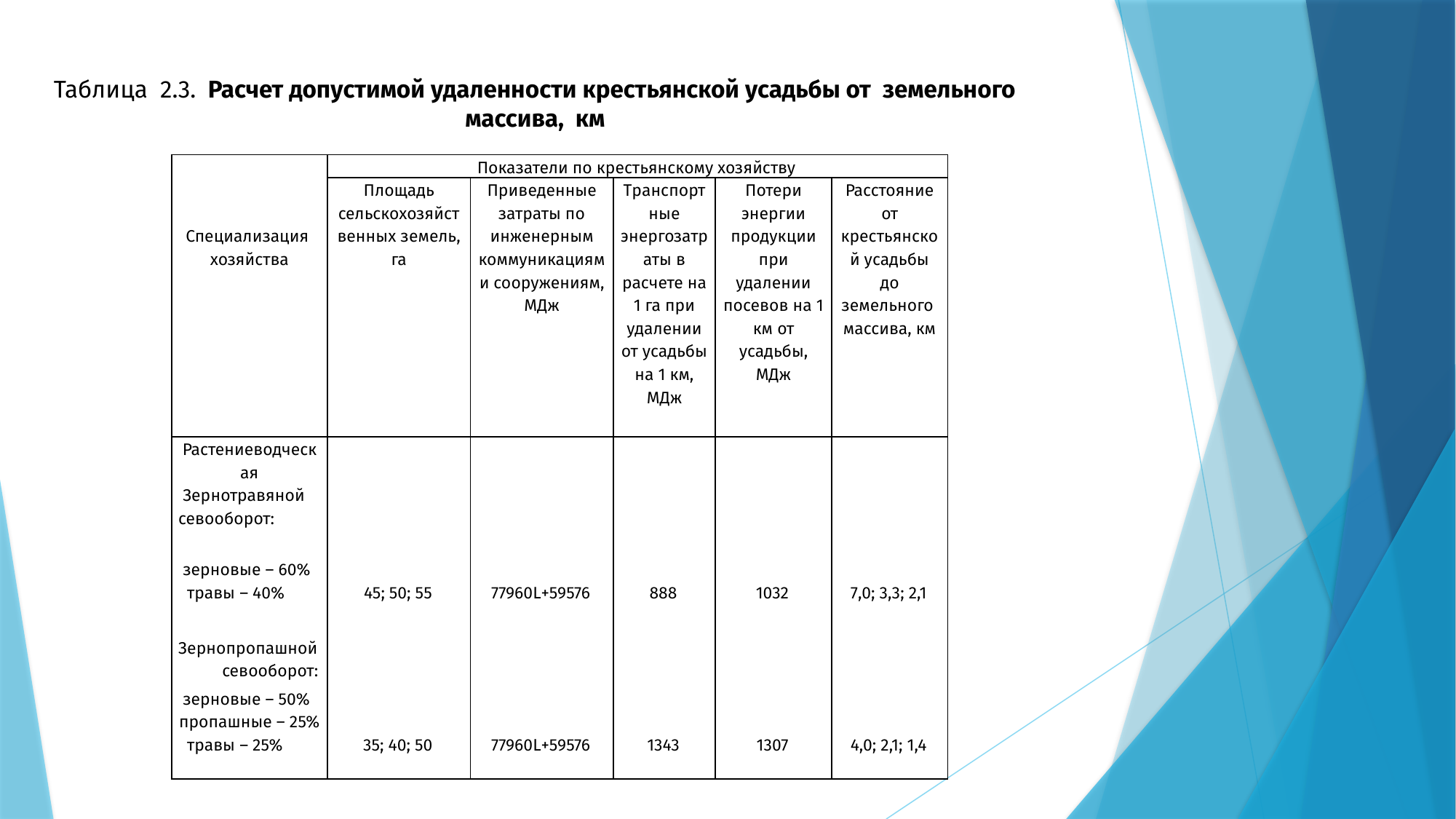

Таблица  2.3.  Расчет допустимой удаленности крестьянской усадьбы от  земельного массива,  км

| Специализация хозяйства | Показатели по крестьянскому хозяйству |  |  |  |  |
| --- | --- | --- | --- | --- | --- |
|  | Площадь сельскохозяйственных земель, га | Приведенные затраты по инженерным коммуникациям и сооружениям, МДж | Транспортные энергозатраты в расчете на 1 га при удалении от усадьбы на 1 км, МДж | Потери энергии продукции при удалении посевов на 1 км от усадьбы, МДж | Расстояние от крестьянской усадьбы до земельного массива, км |
| Растениеводческая |  |  |  |  |  |
| Зернотравяной севооборот: |  |  |  |  |  |
| зерновые – 60% травы – 40% | 45; 50; 55 | 77960L+59576 | 888 | 1032 | 7,0; 3,3; 2,1 |
| Зернопропашной севооборот: |  |  |  |  |  |
| зерновые – 50% пропашные – 25% травы – 25% | 35; 40; 50 | 77960L+59576 | 1343 | 1307 | 4,0; 2,1; 1,4 |